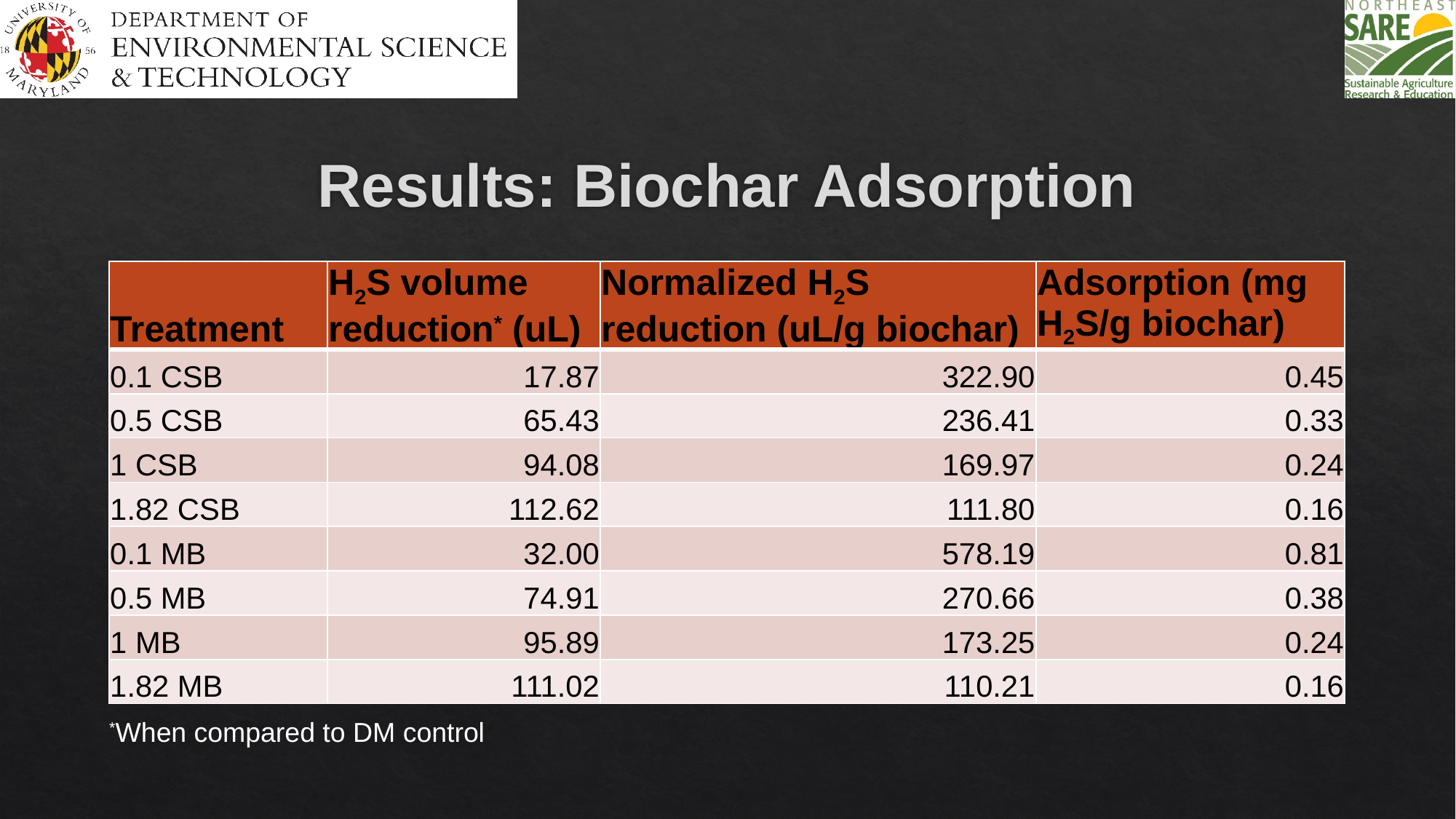

# Results: Biochar Adsorption
| Treatment | H2S volume reduction\* (uL) | Normalized H2S reduction (uL/g biochar) | Adsorption (mg H2S/g biochar) |
| --- | --- | --- | --- |
| 0.1 CSB | 17.87 | 322.90 | 0.45 |
| 0.5 CSB | 65.43 | 236.41 | 0.33 |
| 1 CSB | 94.08 | 169.97 | 0.24 |
| 1.82 CSB | 112.62 | 111.80 | 0.16 |
| 0.1 MB | 32.00 | 578.19 | 0.81 |
| 0.5 MB | 74.91 | 270.66 | 0.38 |
| 1 MB | 95.89 | 173.25 | 0.24 |
| 1.82 MB | 111.02 | 110.21 | 0.16 |
*When compared to DM control